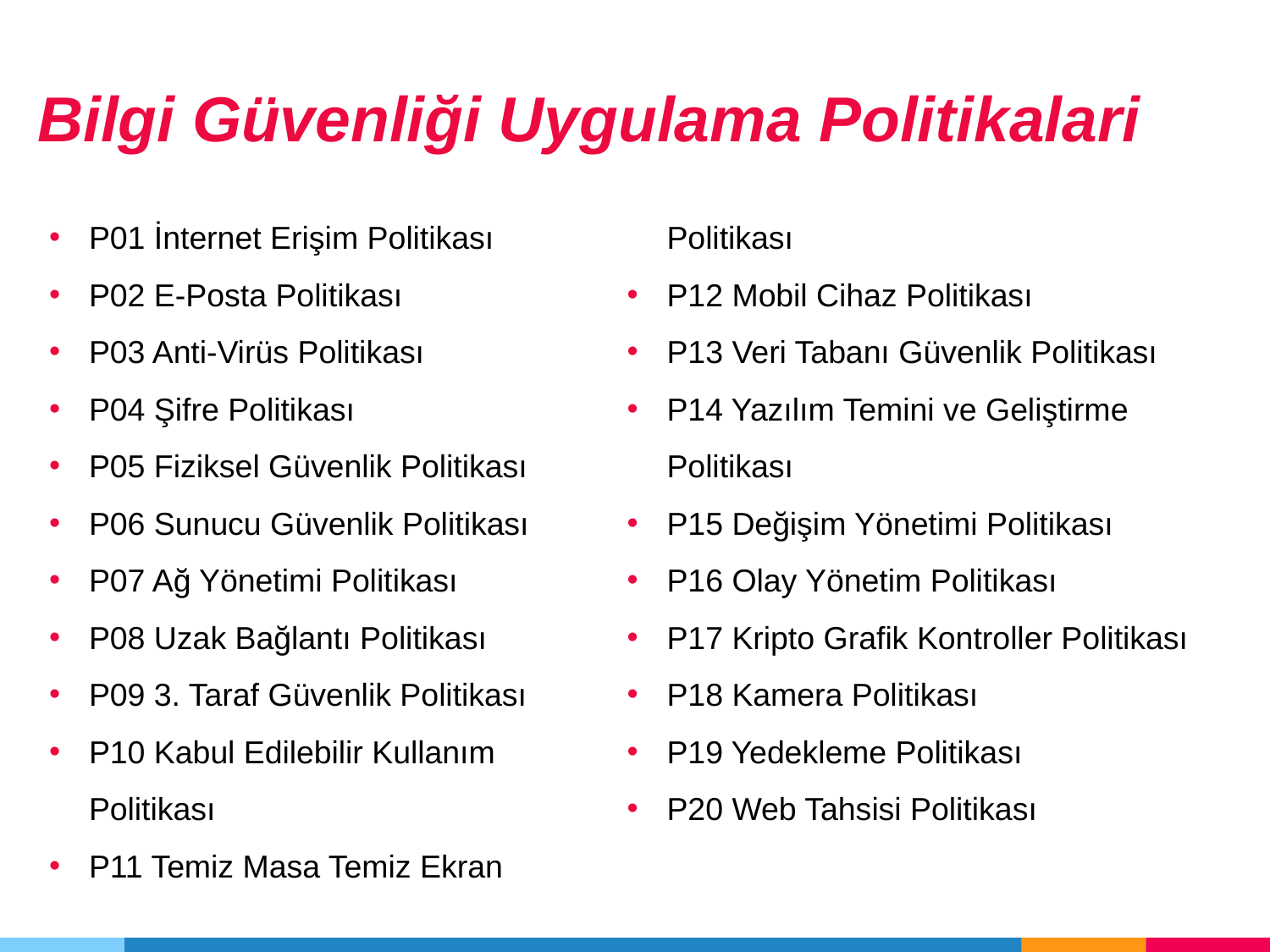

Bilgi Güvenliği Uygulama Politikalari
P01 İnternet Erişim Politikası
P02 E-Posta Politikası
P03 Anti-Virüs Politikası
P04 Şifre Politikası
P05 Fiziksel Güvenlik Politikası
P06 Sunucu Güvenlik Politikası
P07 Ağ Yönetimi Politikası
P08 Uzak Bağlantı Politikası
P09 3. Taraf Güvenlik Politikası
P10 Kabul Edilebilir Kullanım Politikası
P11 Temiz Masa Temiz Ekran Politikası
P12 Mobil Cihaz Politikası
P13 Veri Tabanı Güvenlik Politikası
P14 Yazılım Temini ve Geliştirme Politikası
P15 Değişim Yönetimi Politikası
P16 Olay Yönetim Politikası
P17 Kripto Grafik Kontroller Politikası
P18 Kamera Politikası
P19 Yedekleme Politikası
P20 Web Tahsisi Politikası